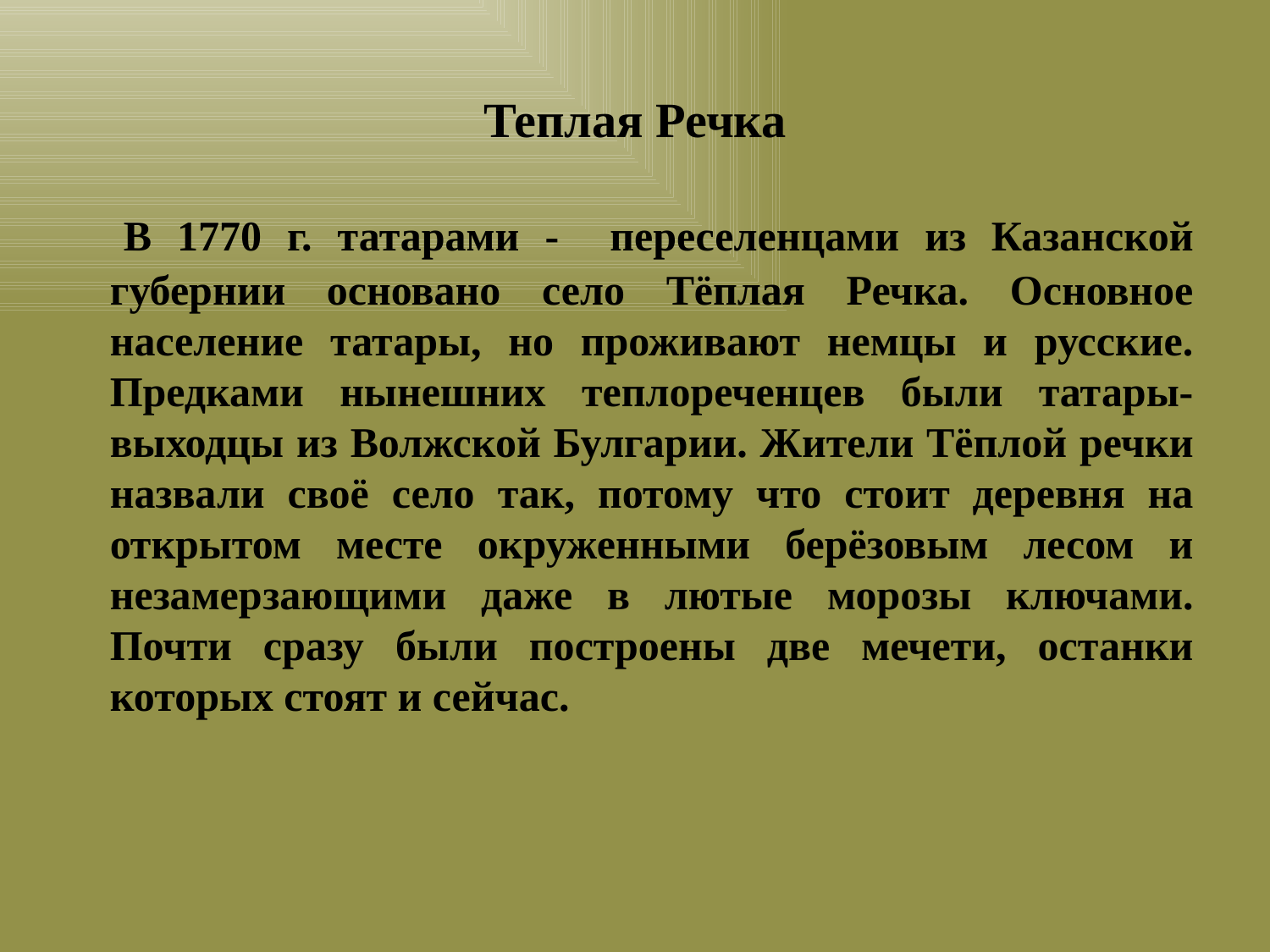

# Теплая Речка
  В 1770 г. татарами -  переселенцами из Казанской губернии основано село Тёплая Речка. Основное население татары, но проживают немцы и русские. Предками нынешних теплореченцев были татары-выходцы из Волжской Булгарии. Жители Тёплой речки назвали своё село так, потому что стоит деревня на открытом месте окруженными берёзовым лесом и незамерзающими даже в лютые морозы ключами. Почти сразу были построены две мечети, останки которых стоят и сейчас.